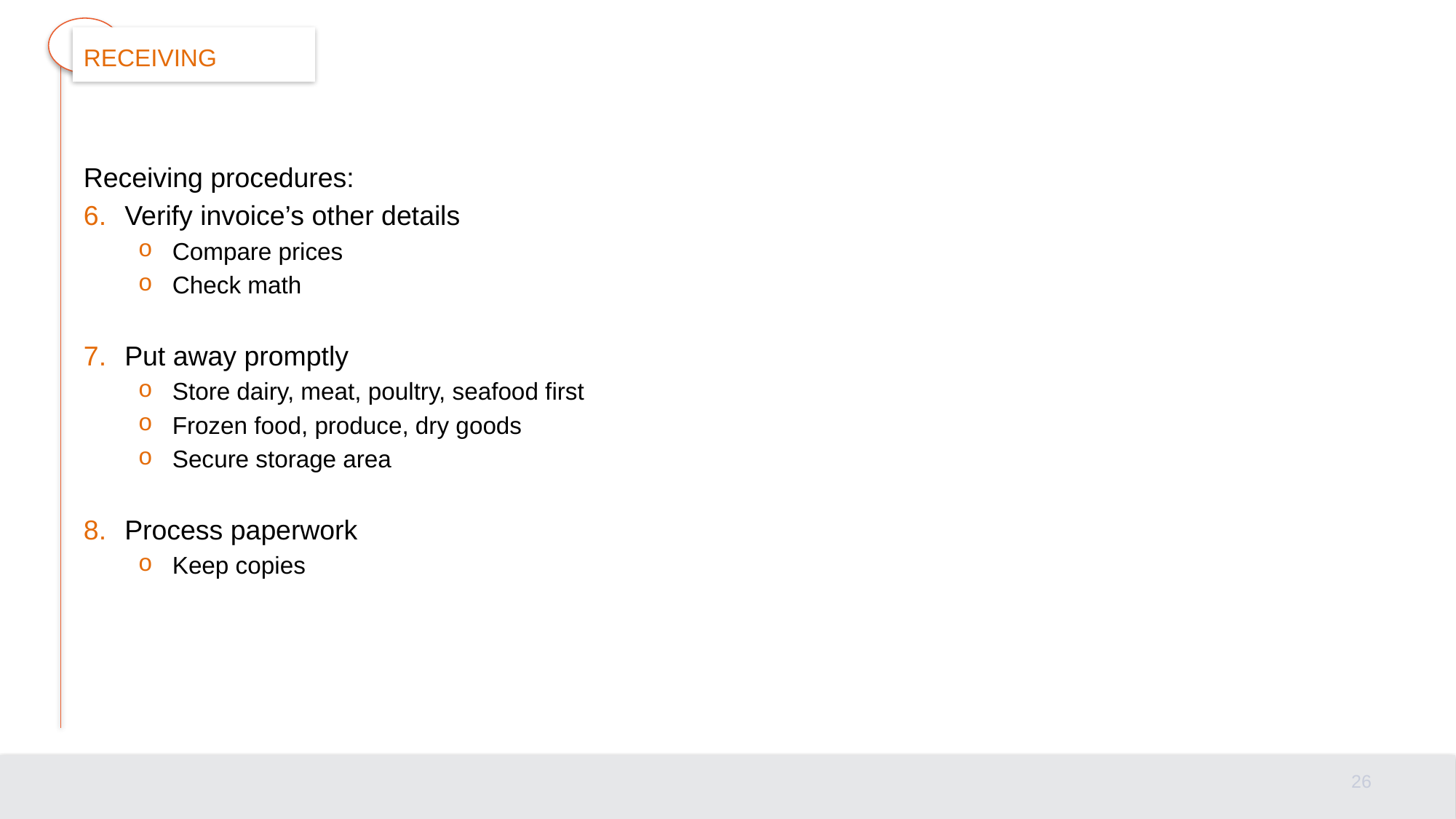

# receiving
Receiving procedures:
Verify invoice’s other details
Compare prices
Check math

Put away promptly
Store dairy, meat, poultry, seafood first
Frozen food, produce, dry goods
Secure storage area

Process paperwork
Keep copies
26